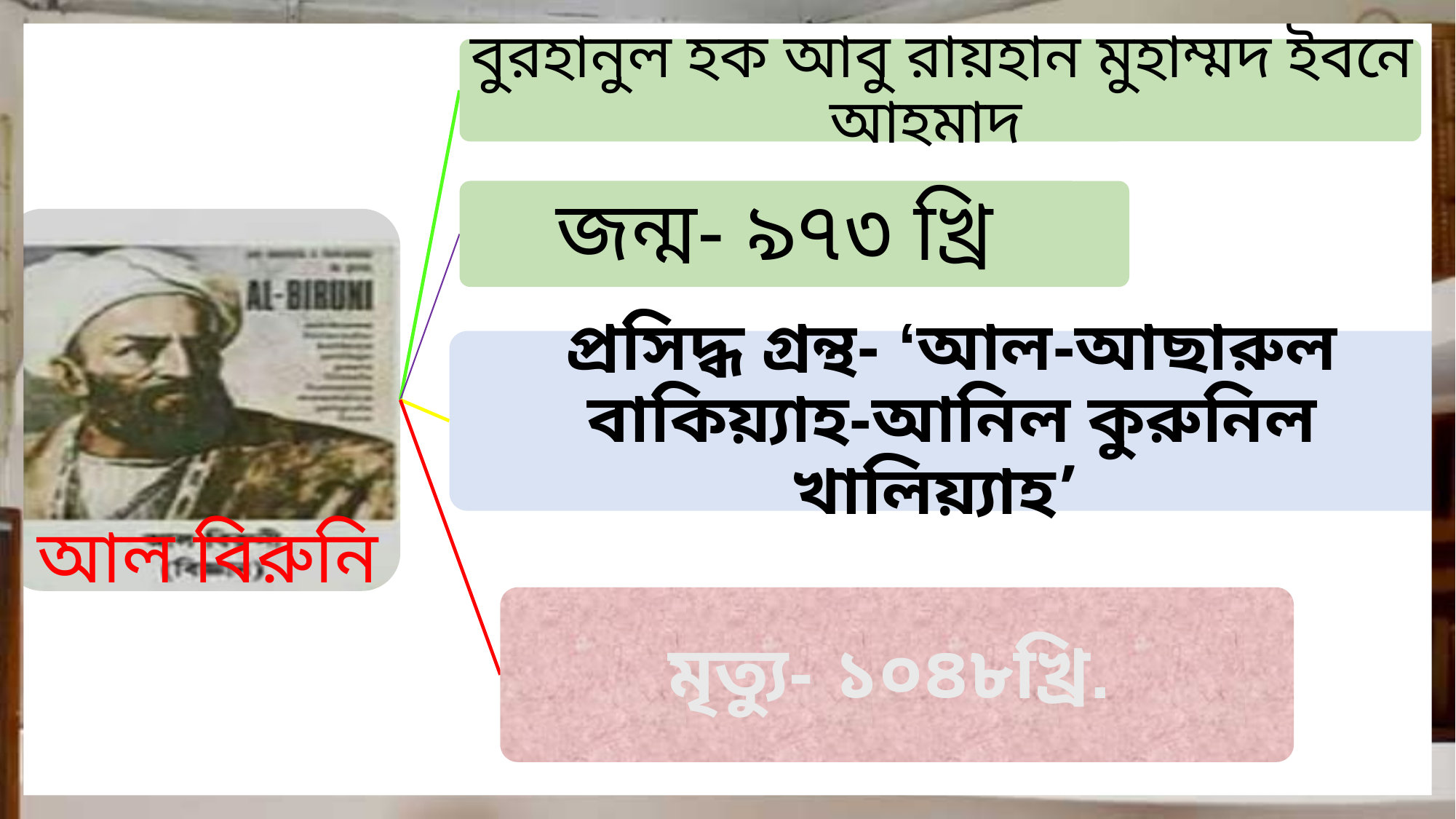

আল বিরুনি

বুরহানুল হক আবু রায়হান মুহাম্মদ ইবনে আহমাদ

জন্ম- ৯৭৩ খ্রি

প্রসিদ্ধ গ্রন্থ- ‘আল-আছারুল বাকিয়্যাহ-আনিল কুরুনিল খালিয়্যাহ’

মৃত্যু- ১০৪৮খ্রি.